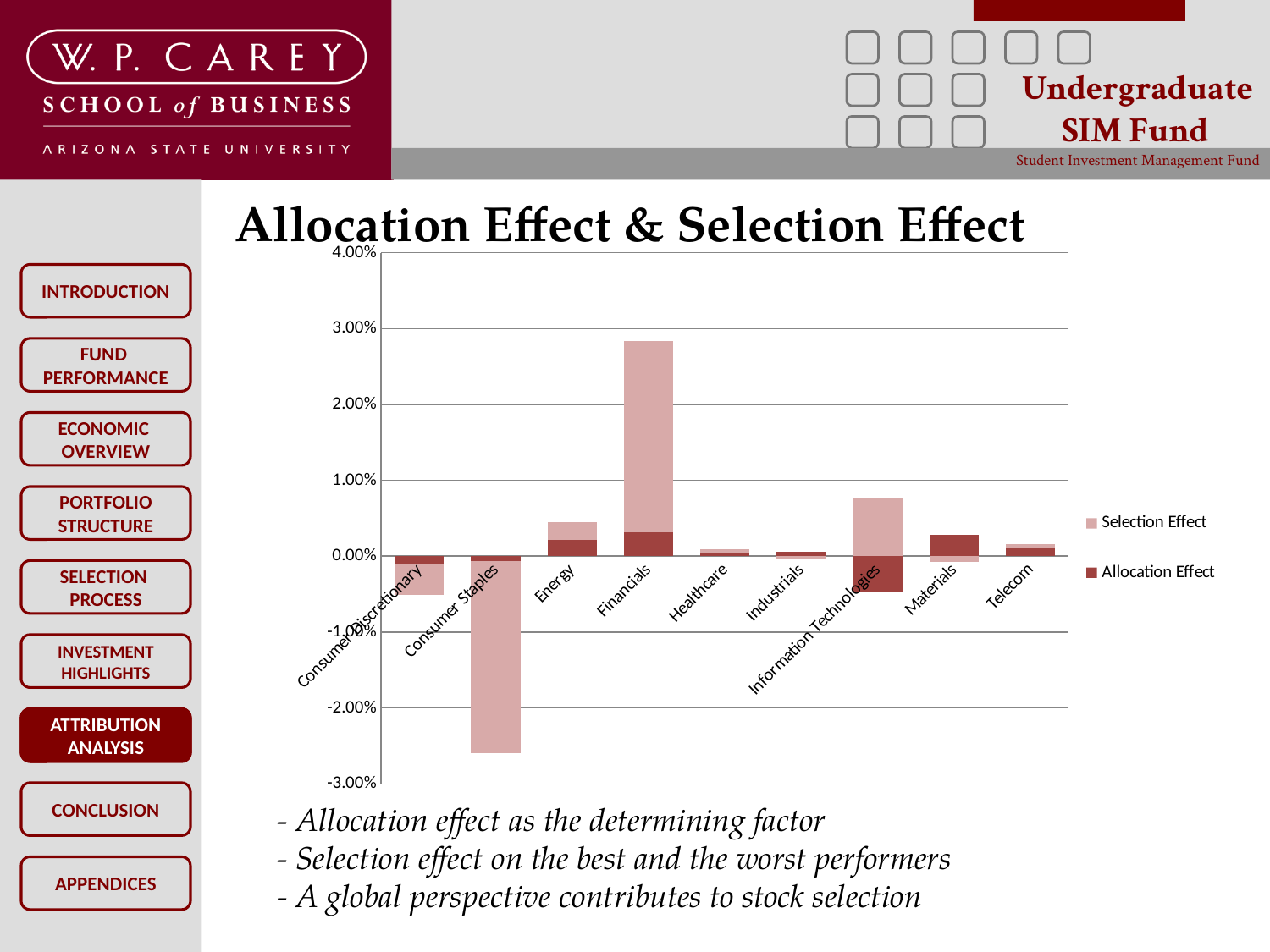

# Allocation Effect & Selection Effect

[unsupported chart]

ATTRIBUTION
ANALYSIS
- Allocation effect as the determining factor
- Selection effect on the best and the worst performers
- A global perspective contributes to stock selection